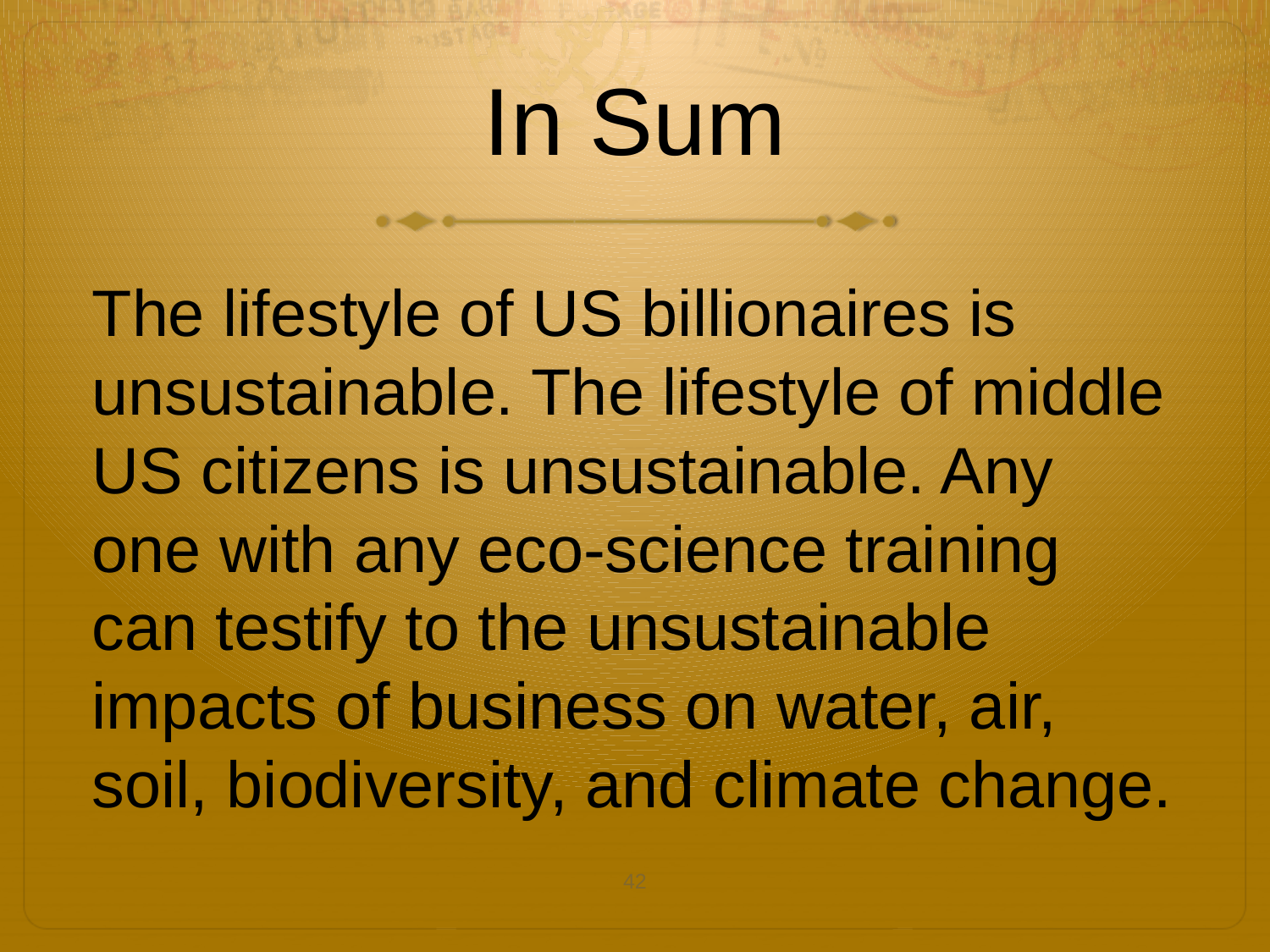

# In Sum
The lifestyle of US billionaires is unsustainable. The lifestyle of middle US citizens is unsustainable. Any one with any eco-science training can testify to the unsustainable impacts of business on water, air, soil, biodiversity, and climate change.

42